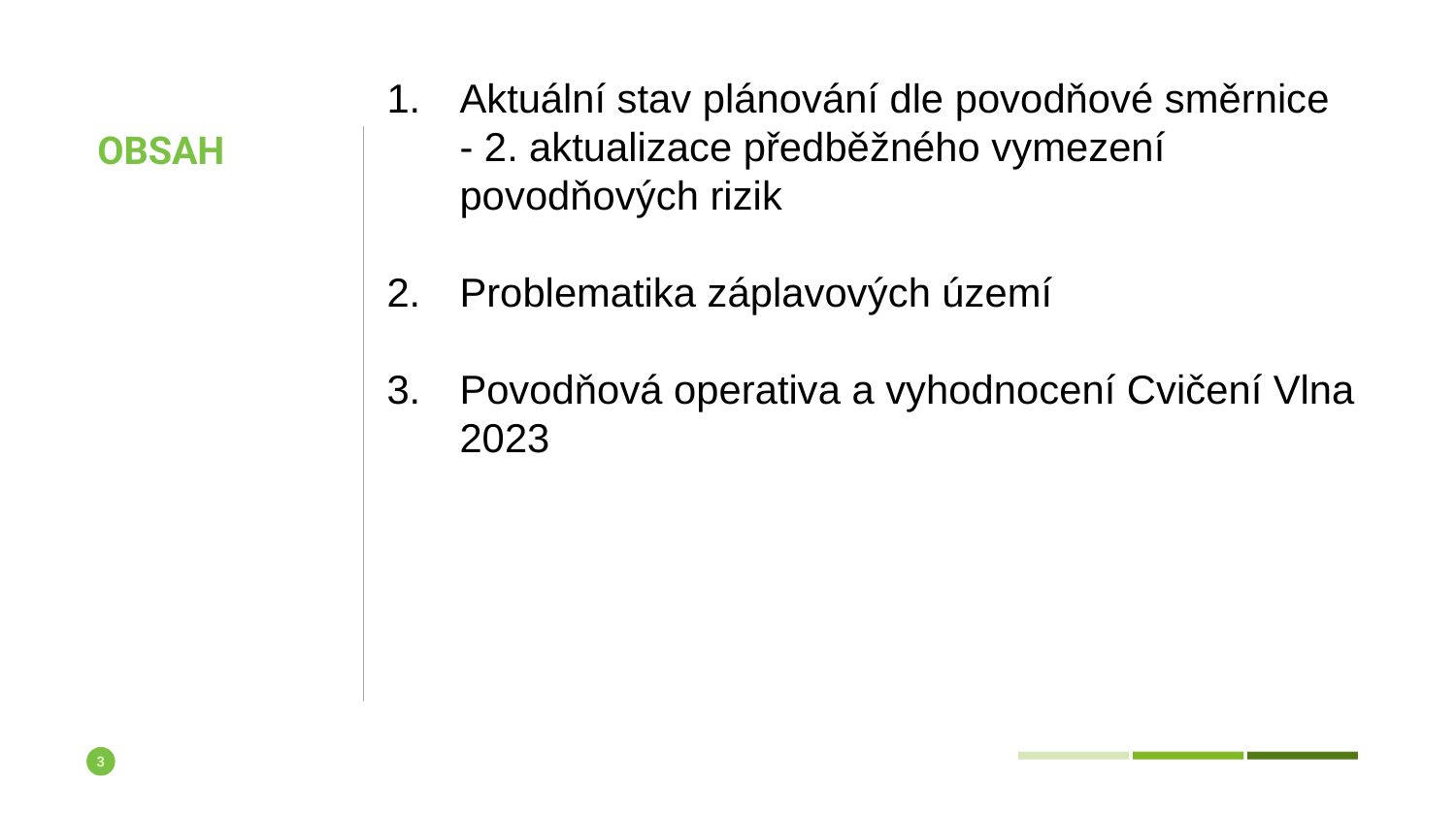

Aktuální stav plánování dle povodňové směrnice
- 2. aktualizace předběžného vymezení povodňových rizik

Problematika záplavových území

Povodňová operativa a vyhodnocení Cvičení Vlna 2023

# Obsah